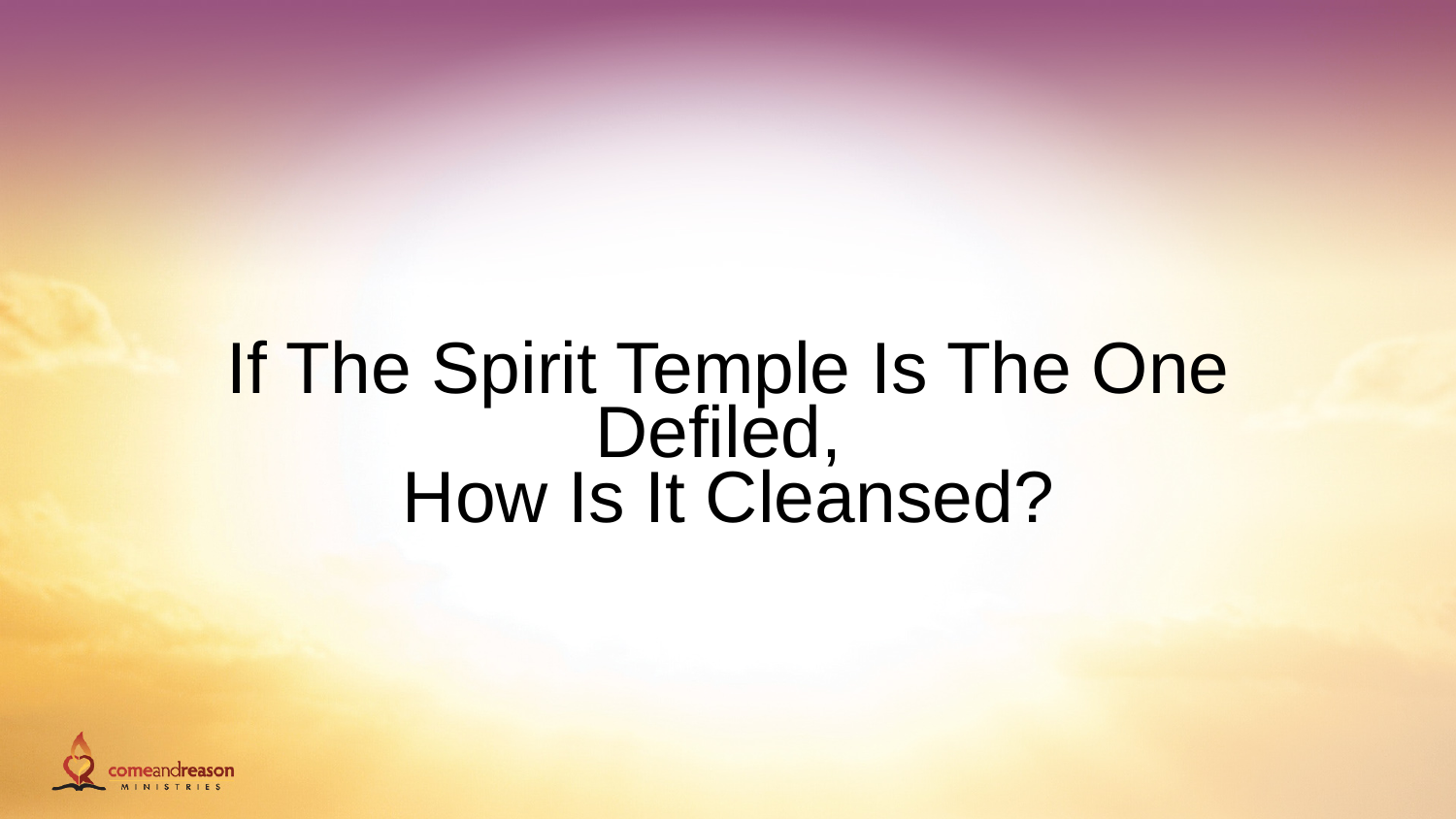

# If The Spirit Temple Is The One Defiled, How Is It Cleansed?